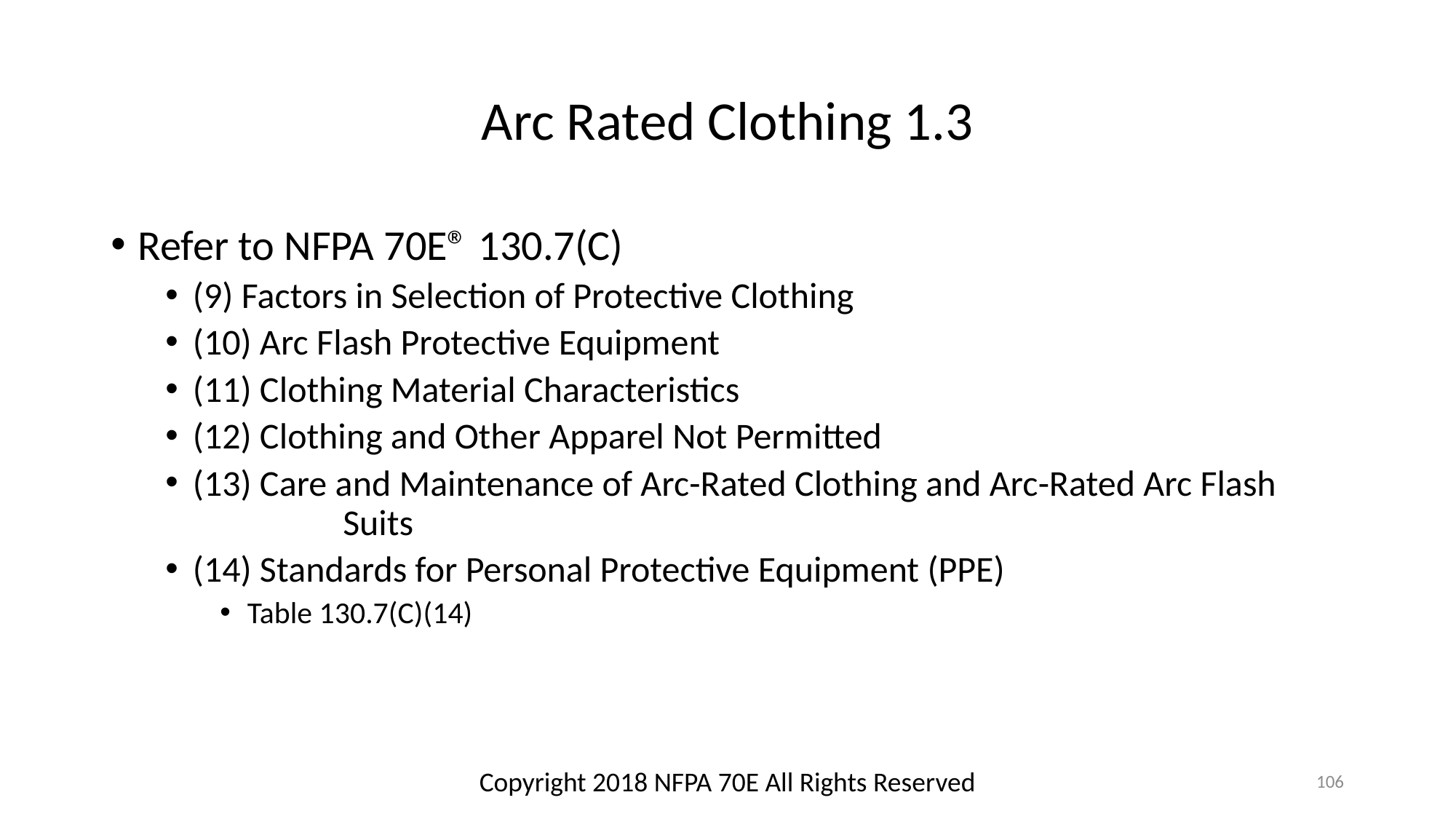

# Arc Rated Clothing 1.3
Refer to NFPA 70E® 130.7(C)
(9) Factors in Selection of Protective Clothing
(10) Arc Flash Protective Equipment
(11) Clothing Material Characteristics
(12) Clothing and Other Apparel Not Permitted
(13) Care and Maintenance of Arc-Rated Clothing and Arc-Rated Arc Flash      	     Suits
(14) Standards for Personal Protective Equipment (PPE)
Table 130.7(C)(14)

Copyright 2018 NFPA 70E All Rights Reserved
106